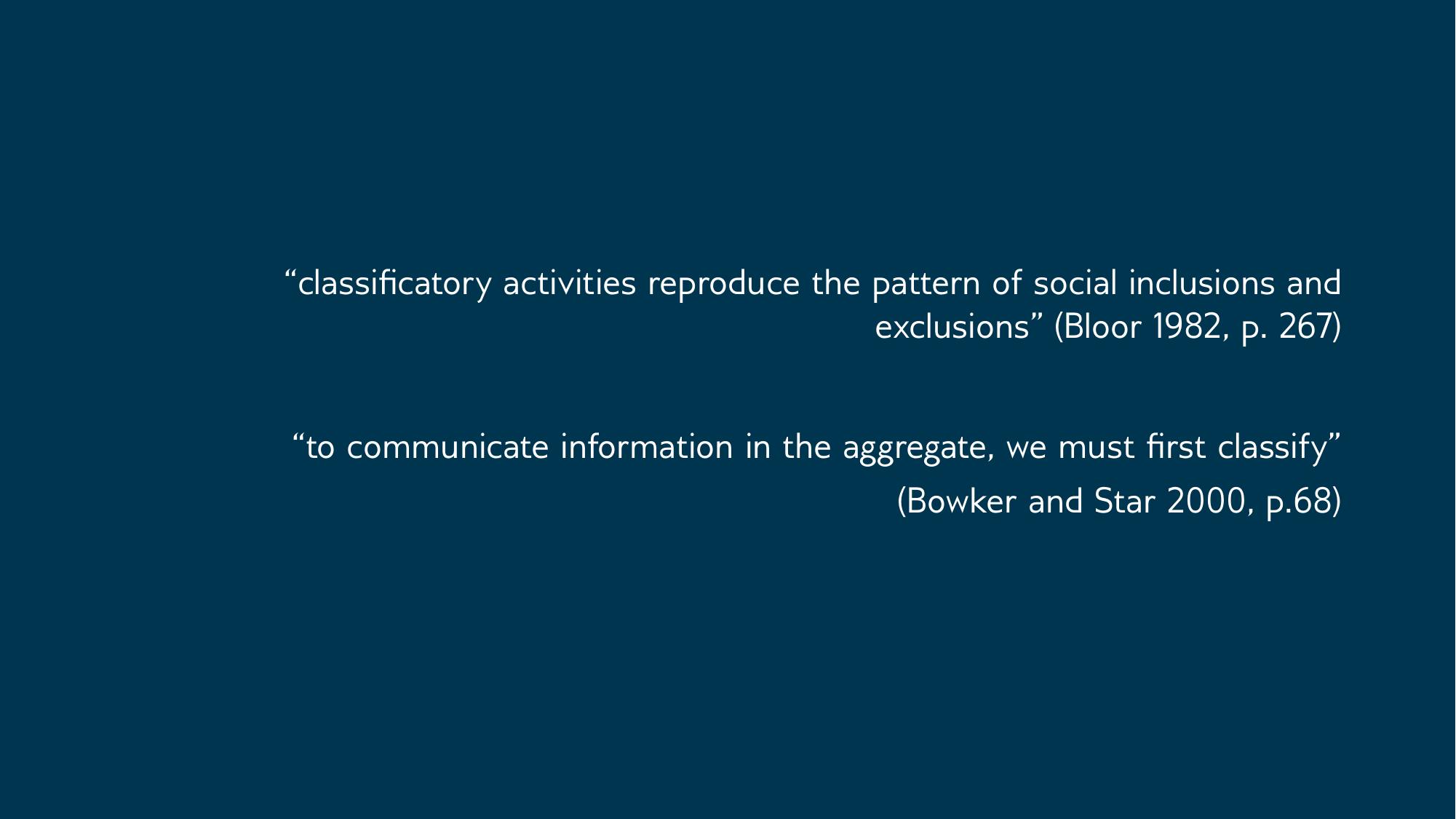

“classificatory activities reproduce the pattern of social inclusions and exclusions” (Bloor 1982, p. 267)
“to communicate information in the aggregate, we must first classify”
(Bowker and Star 2000, p.68)